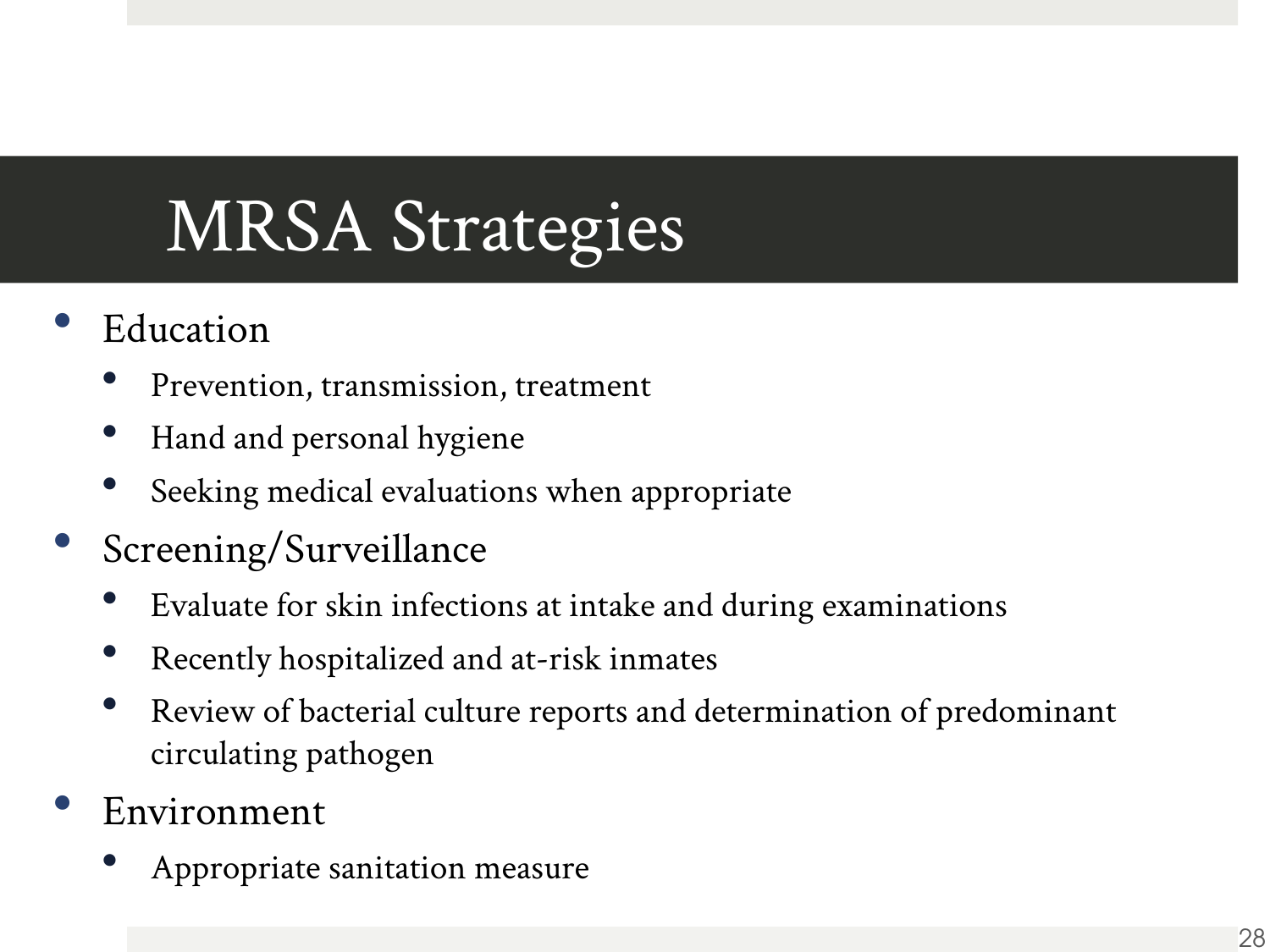

# MRSA Strategies
Education
Prevention, transmission, treatment
Hand and personal hygiene
Seeking medical evaluations when appropriate
Screening/Surveillance
Evaluate for skin infections at intake and during examinations
Recently hospitalized and at-risk inmates
Review of bacterial culture reports and determination of predominant circulating pathogen
Environment
Appropriate sanitation measure
28